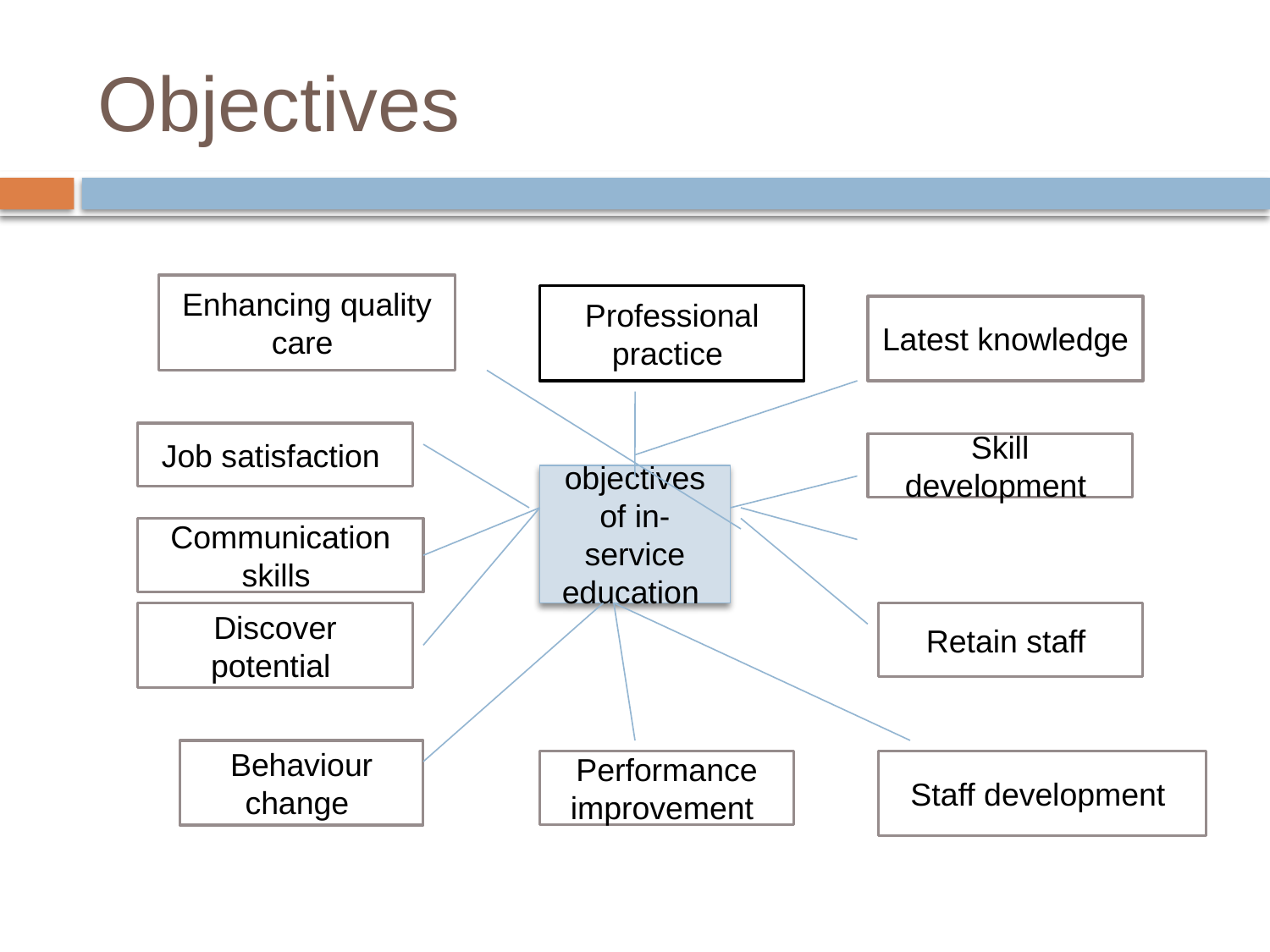

# Objectives

Enhancing quality care
Professional practice
Latest knowledge
Job satisfaction
Skill development
 objectives  of in-service education
Communication skills
Discover potential
Retain staff
Behaviour change
Performance improvement
Staff development